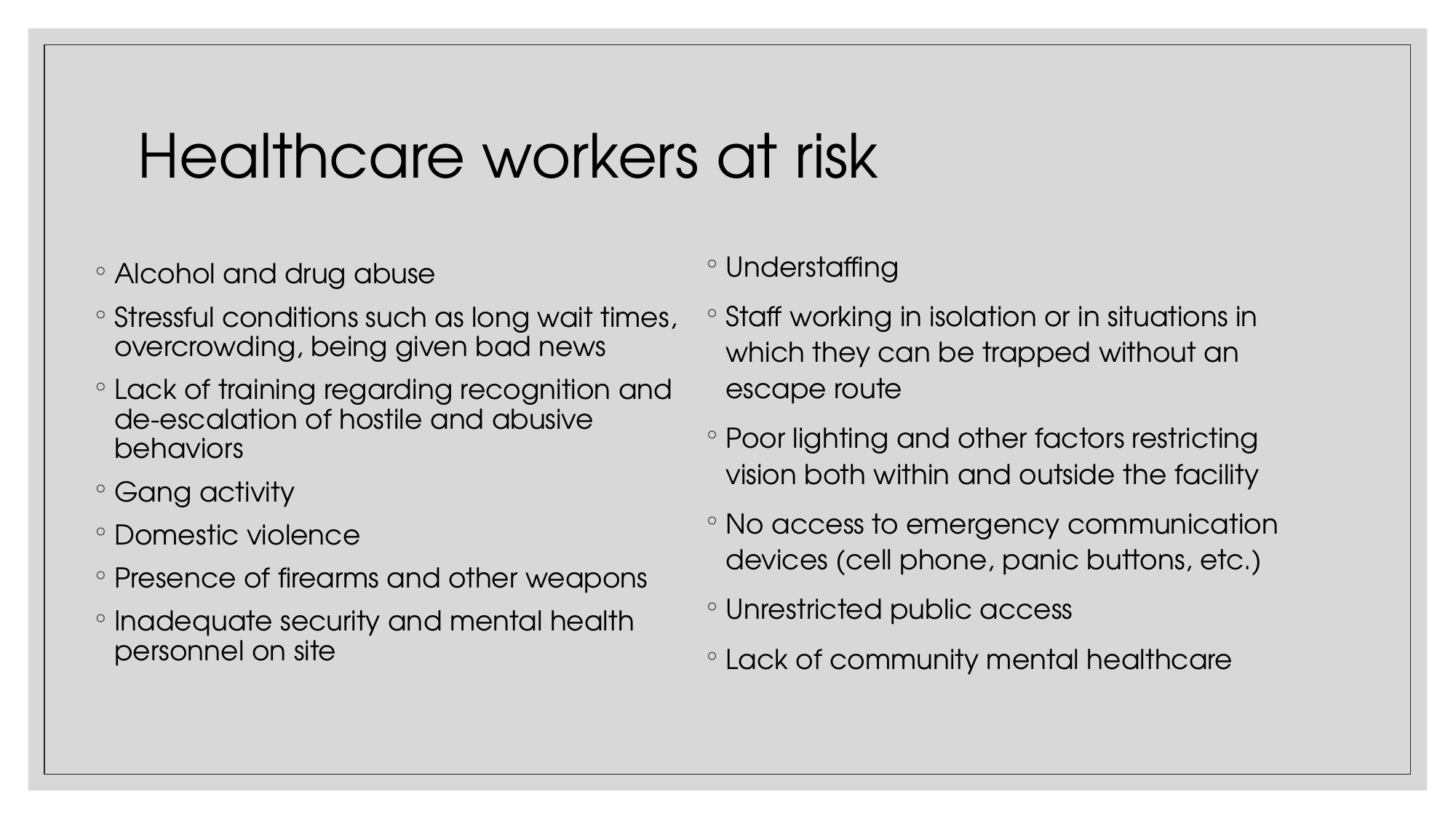

# Healthcare workers at risk
Understaffing
Staff working in isolation or in situations in which they can be trapped without an escape route
Poor lighting and other factors restricting vision both within and outside the facility
No access to emergency communication devices (cell phone, panic buttons, etc.)
Unrestricted public access
Lack of community mental healthcare
Alcohol and drug abuse
Stressful conditions such as long wait times, overcrowding, being given bad news
Lack of training regarding recognition and de-escalation of hostile and abusive behaviors
Gang activity
Domestic violence
Presence of firearms and other weapons
Inadequate security and mental health personnel on site